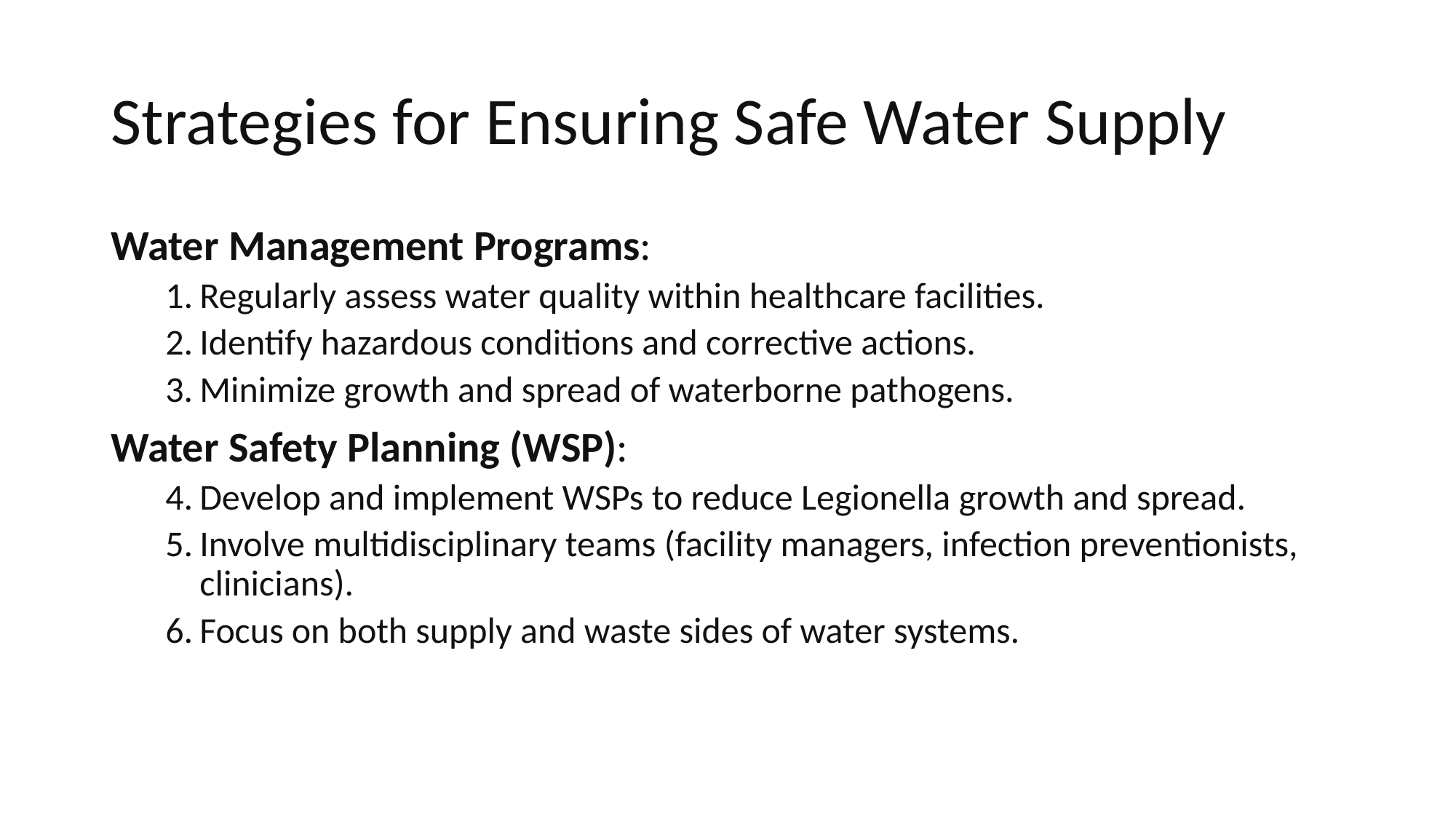

# Strategies for Ensuring Safe Water Supply
Water Management Programs:
Regularly assess water quality within healthcare facilities.
Identify hazardous conditions and corrective actions.
Minimize growth and spread of waterborne pathogens.
Water Safety Planning (WSP):
Develop and implement WSPs to reduce Legionella growth and spread.
Involve multidisciplinary teams (facility managers, infection preventionists, clinicians).
Focus on both supply and waste sides of water systems.